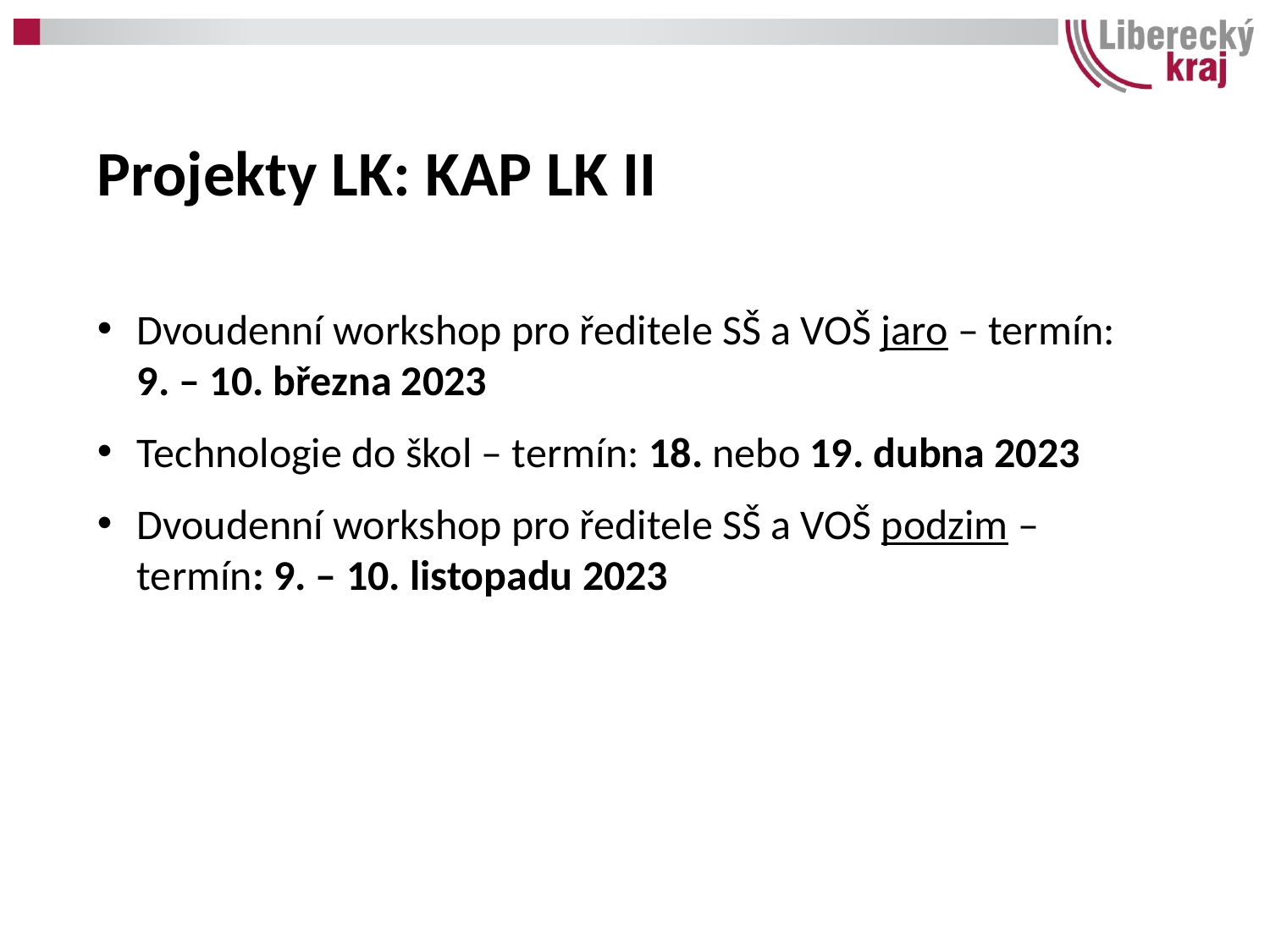

Projekty LK: KAP LK II
Dvoudenní workshop pro ředitele SŠ a VOŠ jaro – termín: 9. – 10. března 2023
Technologie do škol – termín: 18. nebo 19. dubna 2023
Dvoudenní workshop pro ředitele SŠ a VOŠ podzim – termín: 9. – 10. listopadu 2023